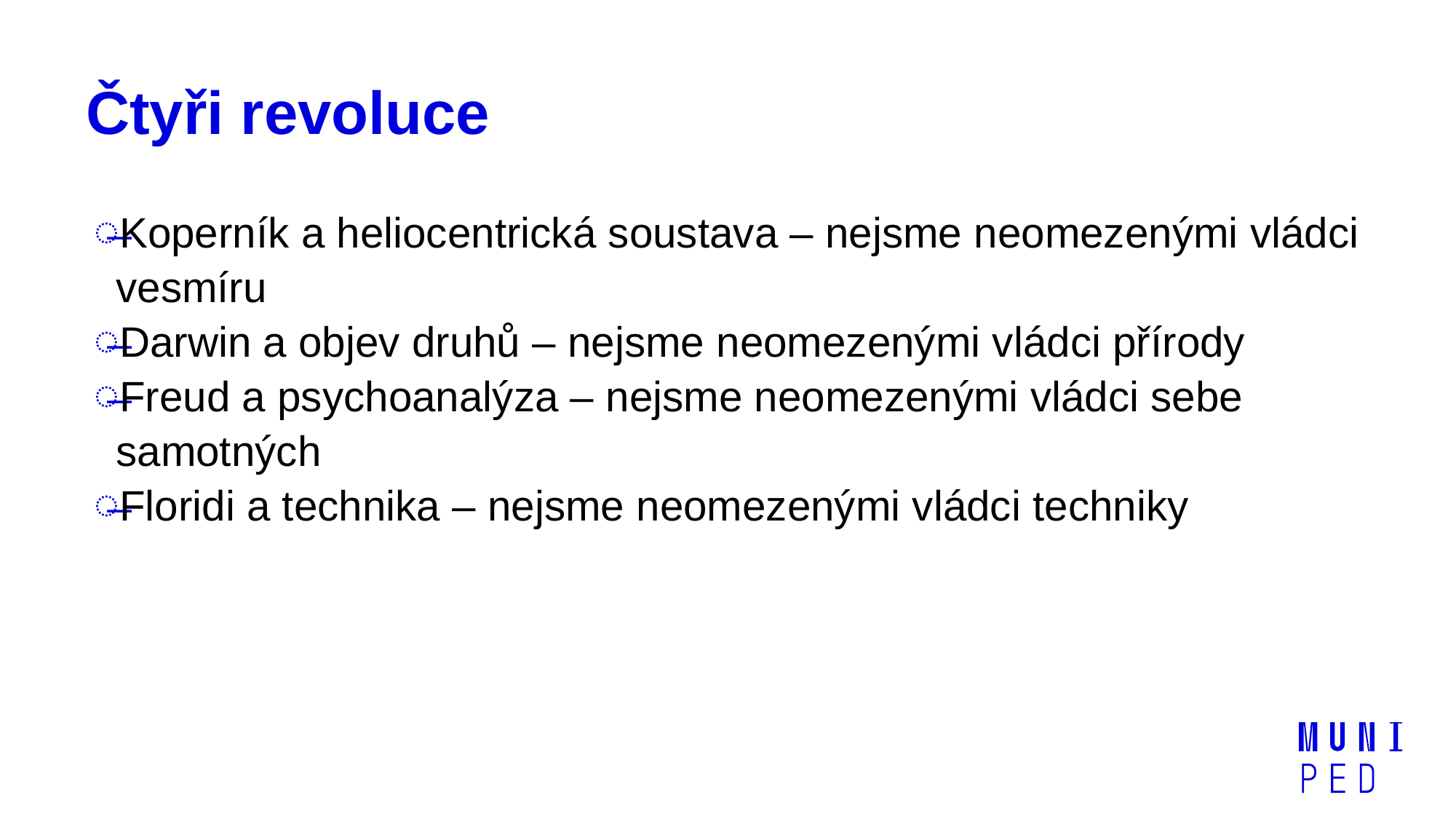

# Čtyři revoluce
Koperník a heliocentrická soustava – nejsme neomezenými vládci vesmíru
Darwin a objev druhů – nejsme neomezenými vládci přírody
Freud a psychoanalýza – nejsme neomezenými vládci sebe samotných
Floridi a technika – nejsme neomezenými vládci techniky